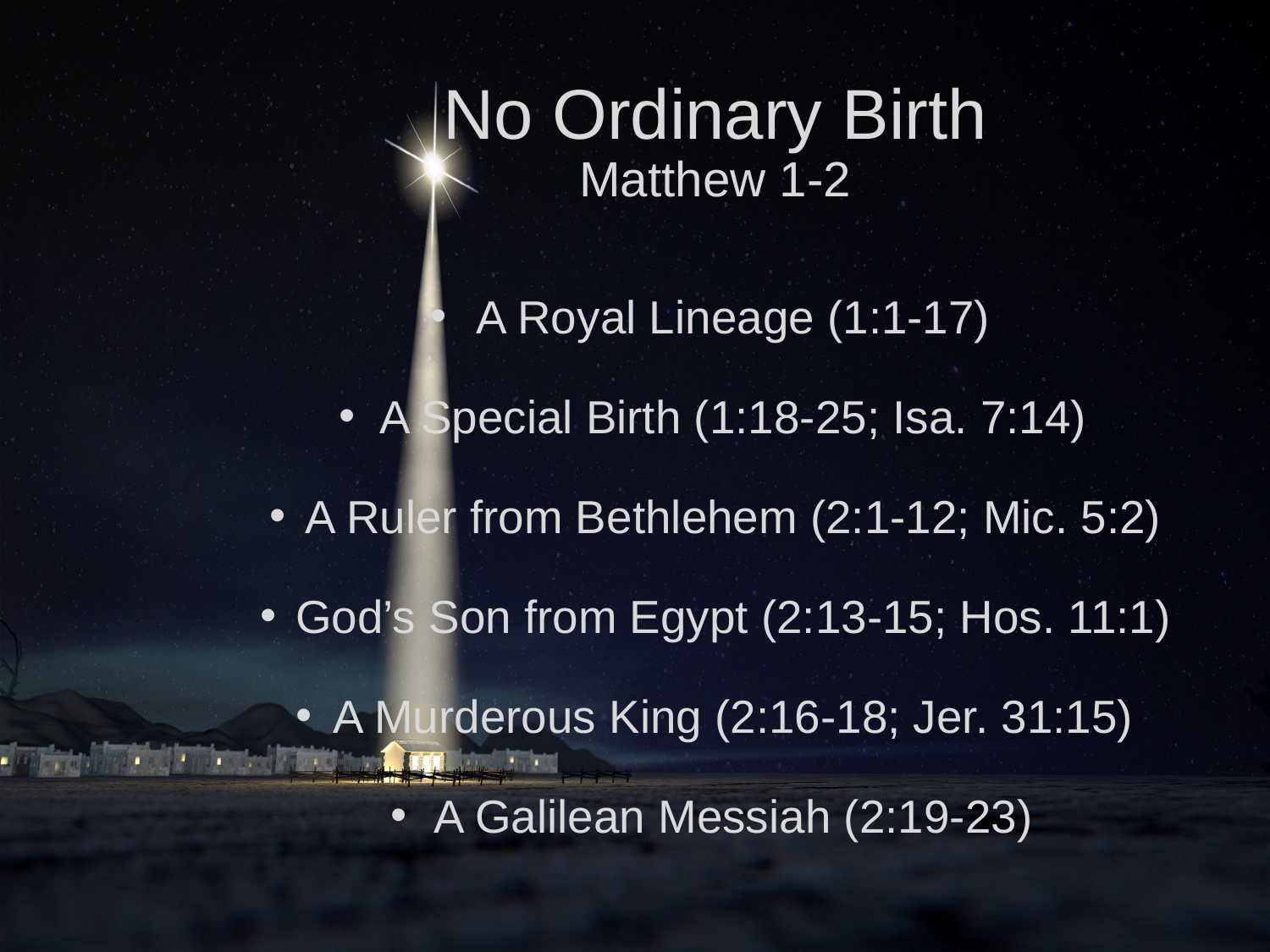

# No Ordinary Birth Matthew 1-2
A Royal Lineage (1:1-17)
A Special Birth (1:18-25; Isa. 7:14)
A Ruler from Bethlehem (2:1-12; Mic. 5:2)
God’s Son from Egypt (2:13-15; Hos. 11:1)
A Murderous King (2:16-18; Jer. 31:15)
A Galilean Messiah (2:19-23)